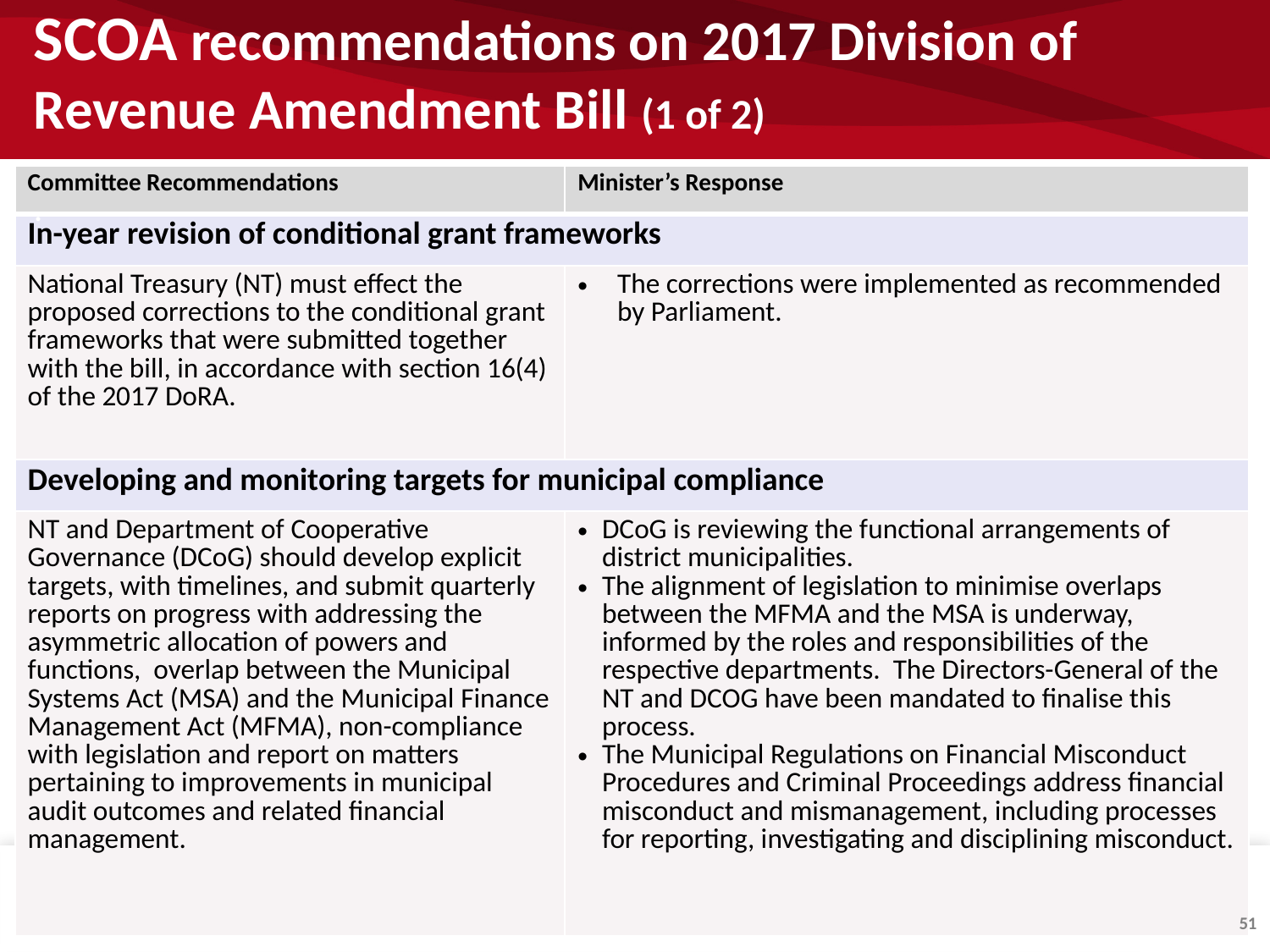

# SCOA recommendations on 2017 Division of Revenue Amendment Bill (1 of 2)
| Committee Recommendations | Minister’s Response |
| --- | --- |
| In-year revision of conditional grant frameworks |  |
| National Treasury (NT) must effect the proposed corrections to the conditional grant frameworks that were submitted together with the bill, in accordance with section 16(4) of the 2017 DoRA. | The corrections were implemented as recommended by Parliament. |
| Developing and monitoring targets for municipal compliance |  |
| NT and Department of Cooperative Governance (DCoG) should develop explicit targets, with timelines, and submit quarterly reports on progress with addressing the asymmetric allocation of powers and functions, overlap between the Municipal Systems Act (MSA) and the Municipal Finance Management Act (MFMA), non-compliance with legislation and report on matters pertaining to improvements in municipal audit outcomes and related financial management. | DCoG is reviewing the functional arrangements of district municipalities. The alignment of legislation to minimise overlaps between the MFMA and the MSA is underway, informed by the roles and responsibilities of the respective departments. The Directors-General of the NT and DCOG have been mandated to finalise this process. The Municipal Regulations on Financial Misconduct Procedures and Criminal Proceedings address financial misconduct and mismanagement, including processes for reporting, investigating and disciplining misconduct. |
.
51